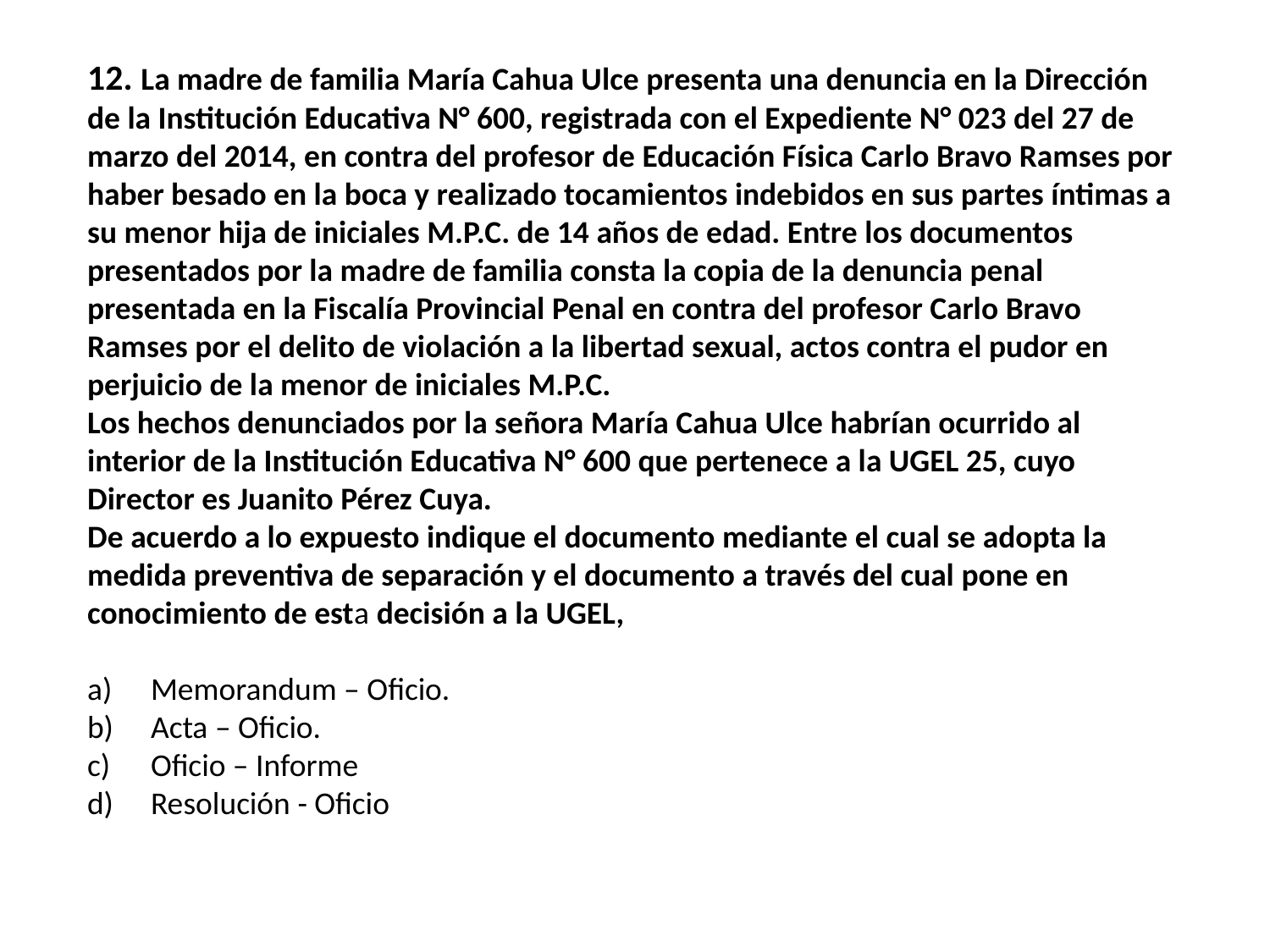

12. La madre de familia María Cahua Ulce presenta una denuncia en la Dirección de la Institución Educativa N° 600, registrada con el Expediente N° 023 del 27 de marzo del 2014, en contra del profesor de Educación Física Carlo Bravo Ramses por haber besado en la boca y realizado tocamientos indebidos en sus partes íntimas a su menor hija de iniciales M.P.C. de 14 años de edad. Entre los documentos presentados por la madre de familia consta la copia de la denuncia penal presentada en la Fiscalía Provincial Penal en contra del profesor Carlo Bravo Ramses por el delito de violación a la libertad sexual, actos contra el pudor en perjuicio de la menor de iniciales M.P.C.
Los hechos denunciados por la señora María Cahua Ulce habrían ocurrido al interior de la Institución Educativa N° 600 que pertenece a la UGEL 25, cuyo Director es Juanito Pérez Cuya.
De acuerdo a lo expuesto indique el documento mediante el cual se adopta la medida preventiva de separación y el documento a través del cual pone en conocimiento de esta decisión a la UGEL,

Memorandum – Oficio.
Acta – Oficio.
Oficio – Informe
Resolución - Oficio